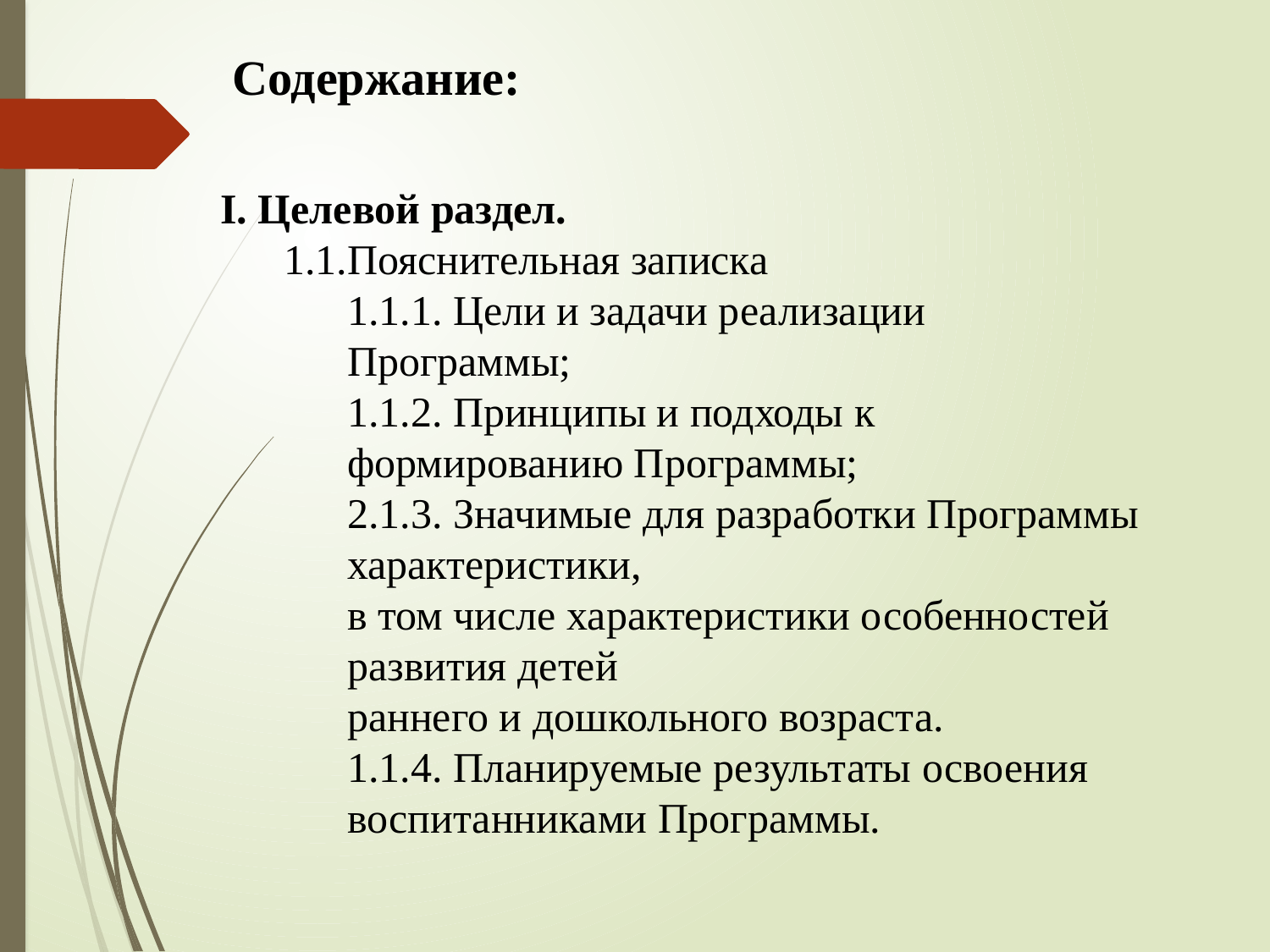

Содержание:

I. Целевой раздел.
1.Пояснительная записка
1.1. Цели и задачи реализации Программы;
1.1.2. Принципы и подходы к формированию Программы;
1.3. Значимые для разработки Программы характеристики,
в том числе характеристики особенностей развития детей
раннего и дошкольного возраста.
1.1.4. Планируемые результаты освоения воспитанниками Программы.